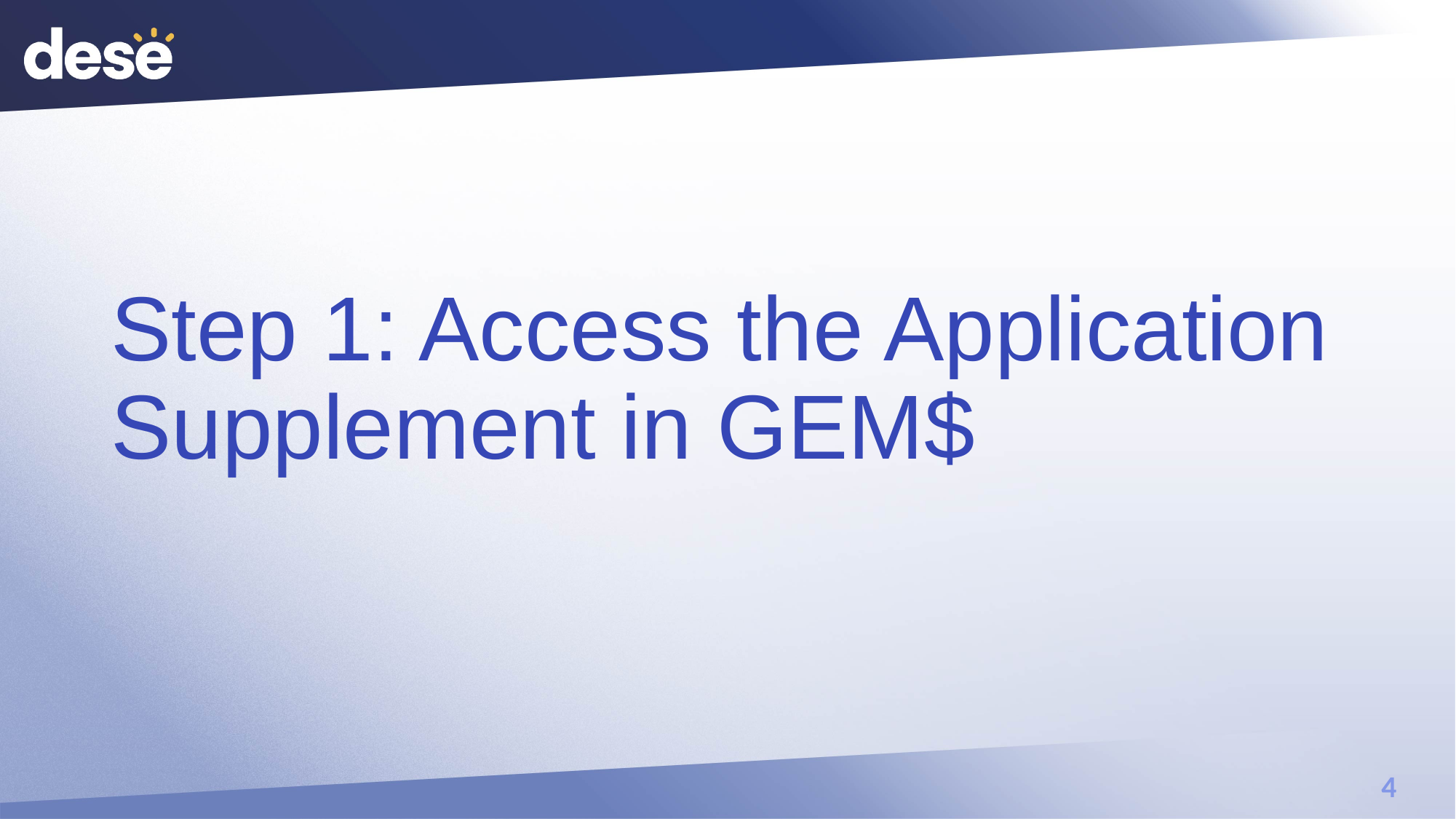

# Step 1: Access the Application Supplement in GEM$